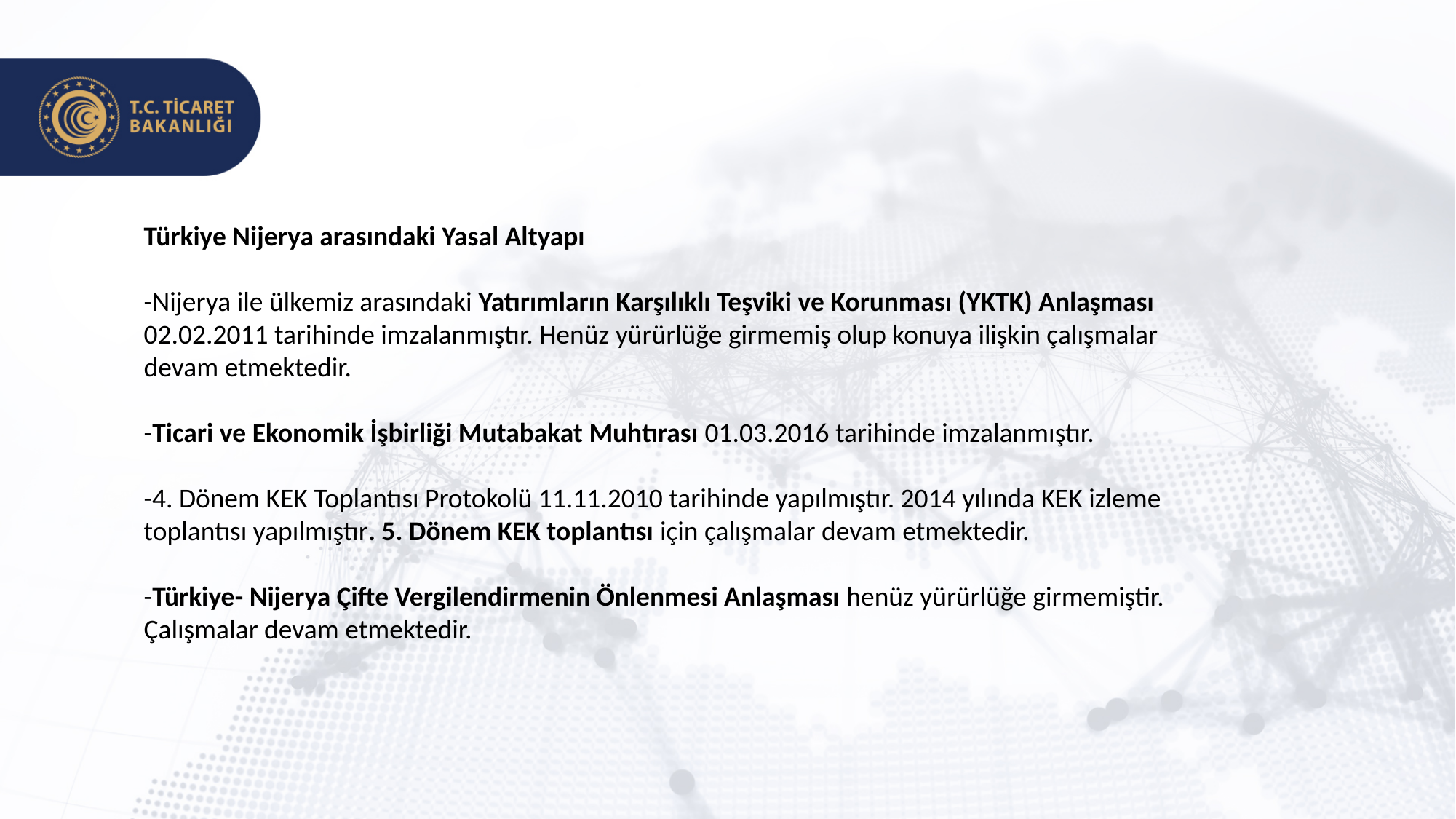

Türkiye Nijerya arasındaki Yasal Altyapı

-Nijerya ile ülkemiz arasındaki Yatırımların Karşılıklı Teşviki ve Korunması (YKTK) Anlaşması 02.02.2011 tarihinde imzalanmıştır. Henüz yürürlüğe girmemiş olup konuya ilişkin çalışmalar devam etmektedir.

-Ticari ve Ekonomik İşbirliği Mutabakat Muhtırası 01.03.2016 tarihinde imzalanmıştır.

-4. Dönem KEK Toplantısı Protokolü 11.11.2010 tarihinde yapılmıştır. 2014 yılında KEK izleme toplantısı yapılmıştır. 5. Dönem KEK toplantısı için çalışmalar devam etmektedir.

-Türkiye- Nijerya Çifte Vergilendirmenin Önlenmesi Anlaşması henüz yürürlüğe girmemiştir. Çalışmalar devam etmektedir.